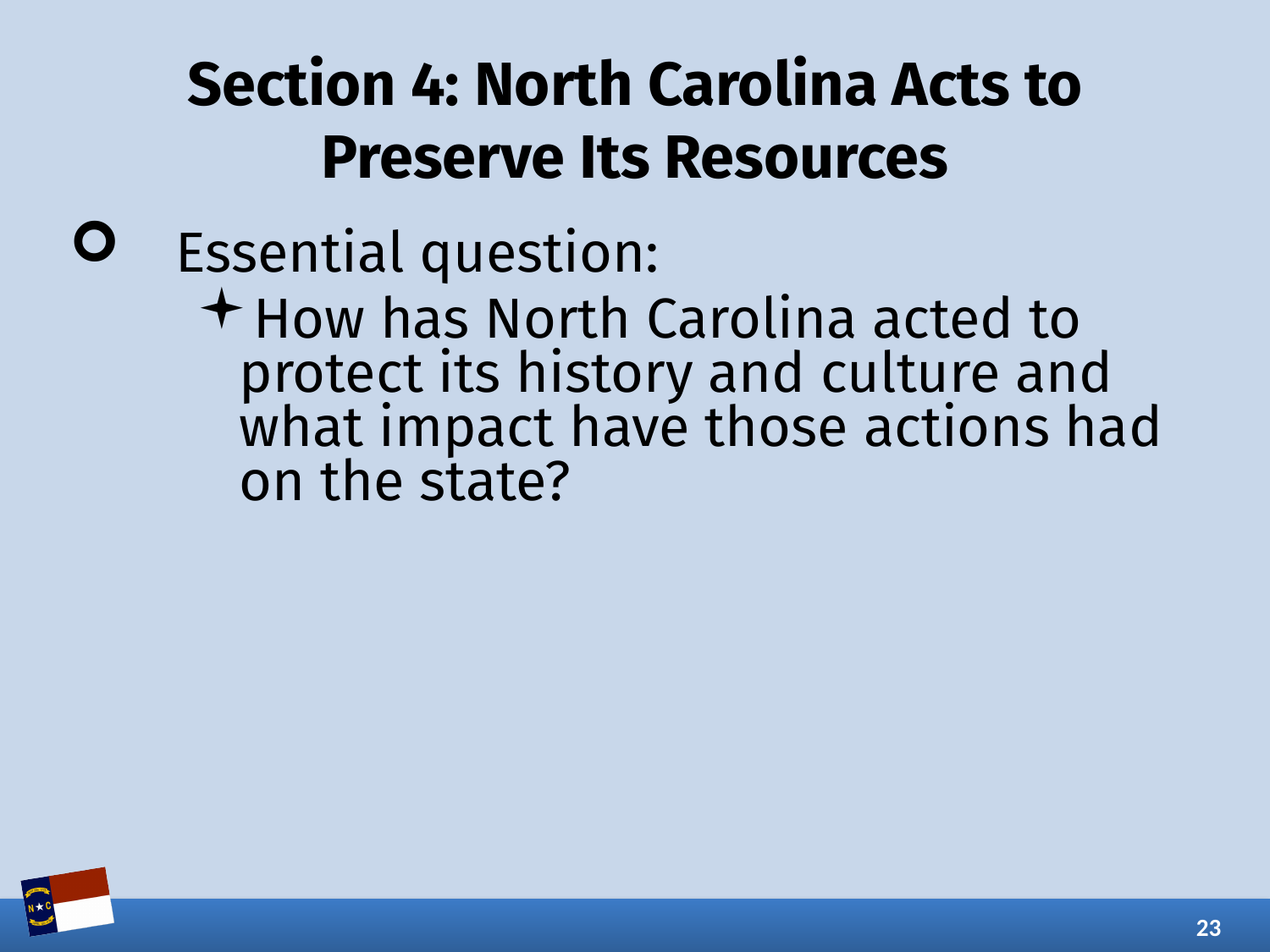

# Section 4: North Carolina Acts to Preserve Its Resources
Essential question:
How has North Carolina acted to protect its history and culture and what impact have those actions had on the state?
23